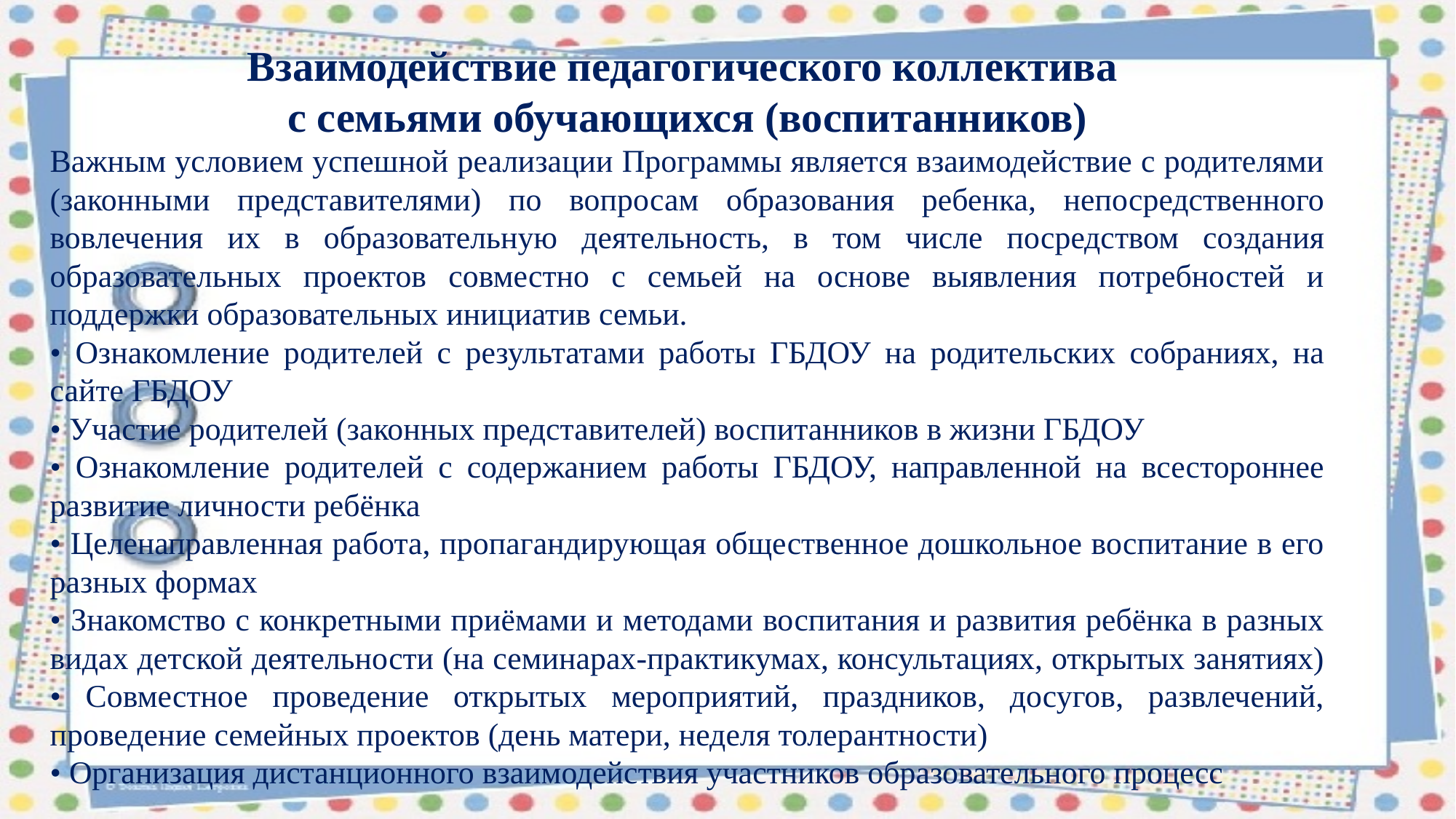

Взаимодействие педагогического коллектива
с семьями обучающихся (воспитанников)
Важным условием успешной реализации Программы является взаимодействие с родителями (законными представителями) по вопросам образования ребенка, непосредственного вовлечения их в образовательную деятельность, в том числе посредством создания образовательных проектов совместно с семьей на основе выявления потребностей и поддержки образовательных инициатив семьи.
• Ознакомление родителей с результатами работы ГБДОУ на родительских собраниях, на сайте ГБДОУ
• Участие родителей (законных представителей) воспитанников в жизни ГБДОУ
• Ознакомление родителей с содержанием работы ГБДОУ, направленной на всестороннее развитие личности ребёнка
• Целенаправленная работа, пропагандирующая общественное дошкольное воспитание в его разных формах
• Знакомство с конкретными приёмами и методами воспитания и развития ребёнка в разных видах детской деятельности (на семинарах-практикумах, консультациях, открытых занятиях) • Совместное проведение открытых мероприятий, праздников, досугов, развлечений, проведение семейных проектов (день матери, неделя толерантности)
• Организация дистанционного взаимодействия участников образовательного процесс